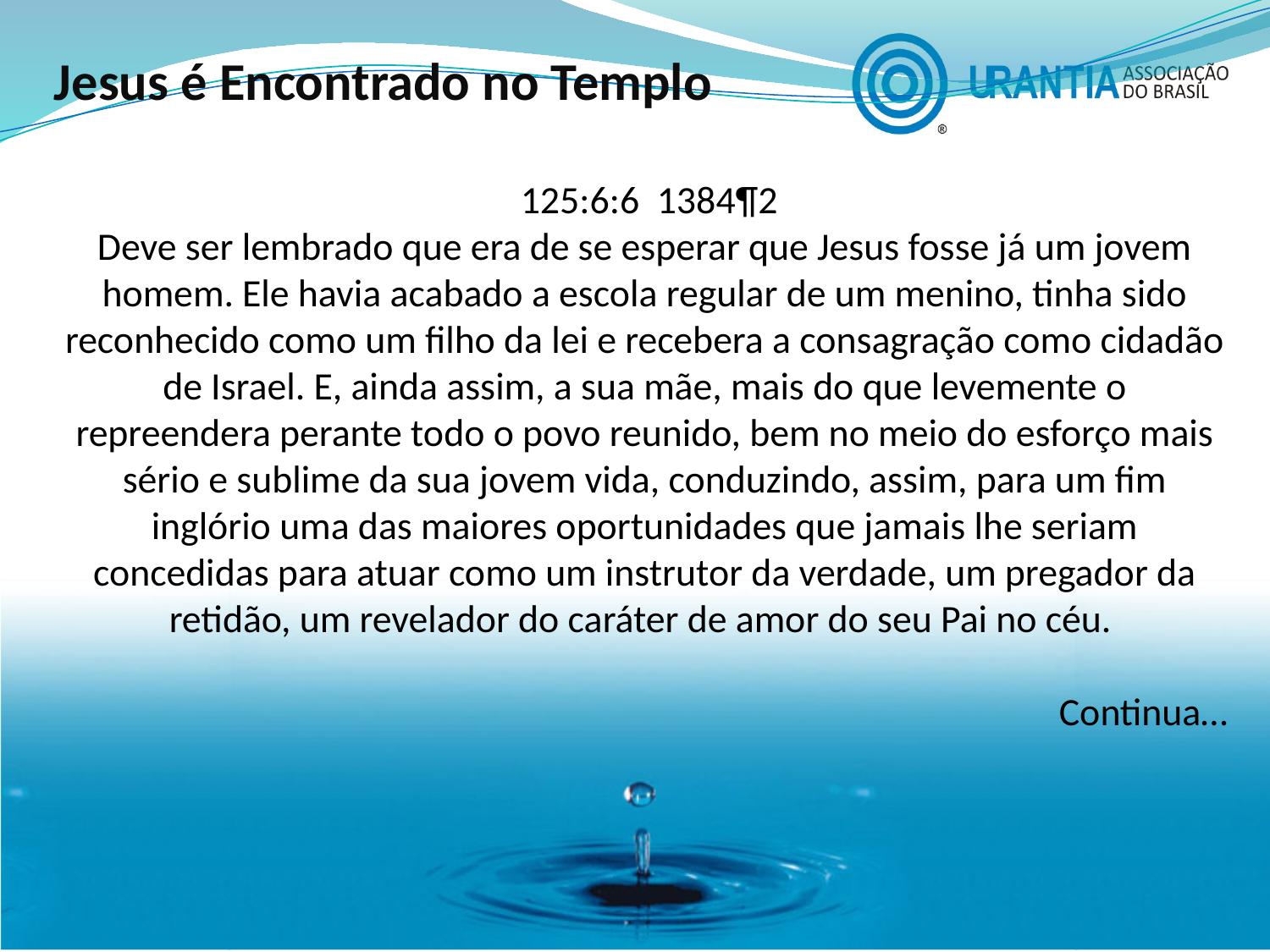

Jesus é Encontrado no Templo
 125:6:6  1384¶2
Deve ser lembrado que era de se esperar que Jesus fosse já um jovem homem. Ele havia acabado a escola regular de um menino, tinha sido reconhecido como um filho da lei e recebera a consagração como cidadão de Israel. E, ainda assim, a sua mãe, mais do que levemente o repreendera perante todo o povo reunido, bem no meio do esforço mais sério e sublime da sua jovem vida, conduzindo, assim, para um fim inglório uma das maiores oportunidades que jamais lhe seriam concedidas para atuar como um instrutor da verdade, um pregador da retidão, um revelador do caráter de amor do seu Pai no céu.

Continua…